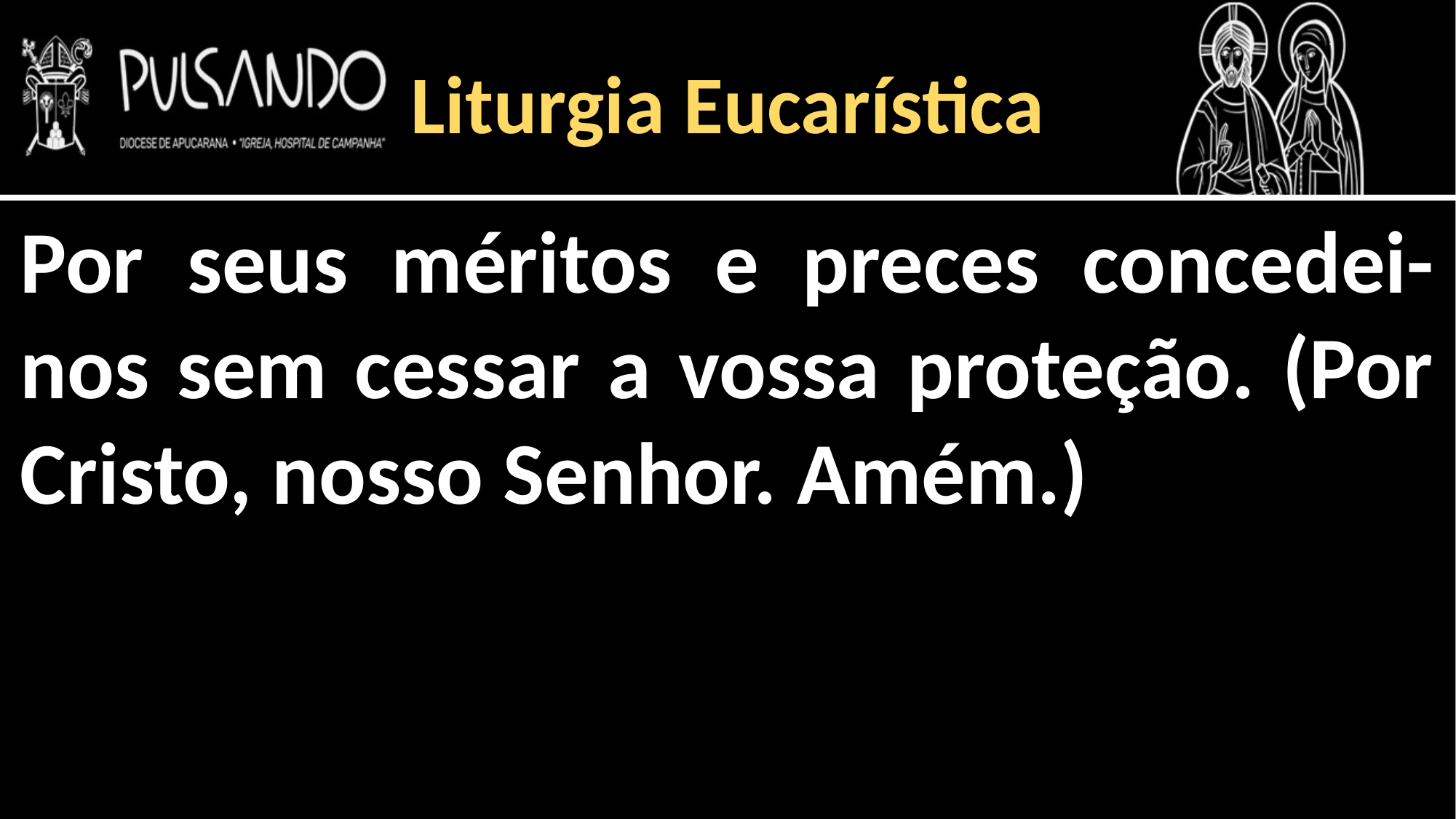

Liturgia Eucarística
Por seus méritos e preces concedei-nos sem cessar a vossa proteção. (Por Cristo, nosso Senhor. Amém.)